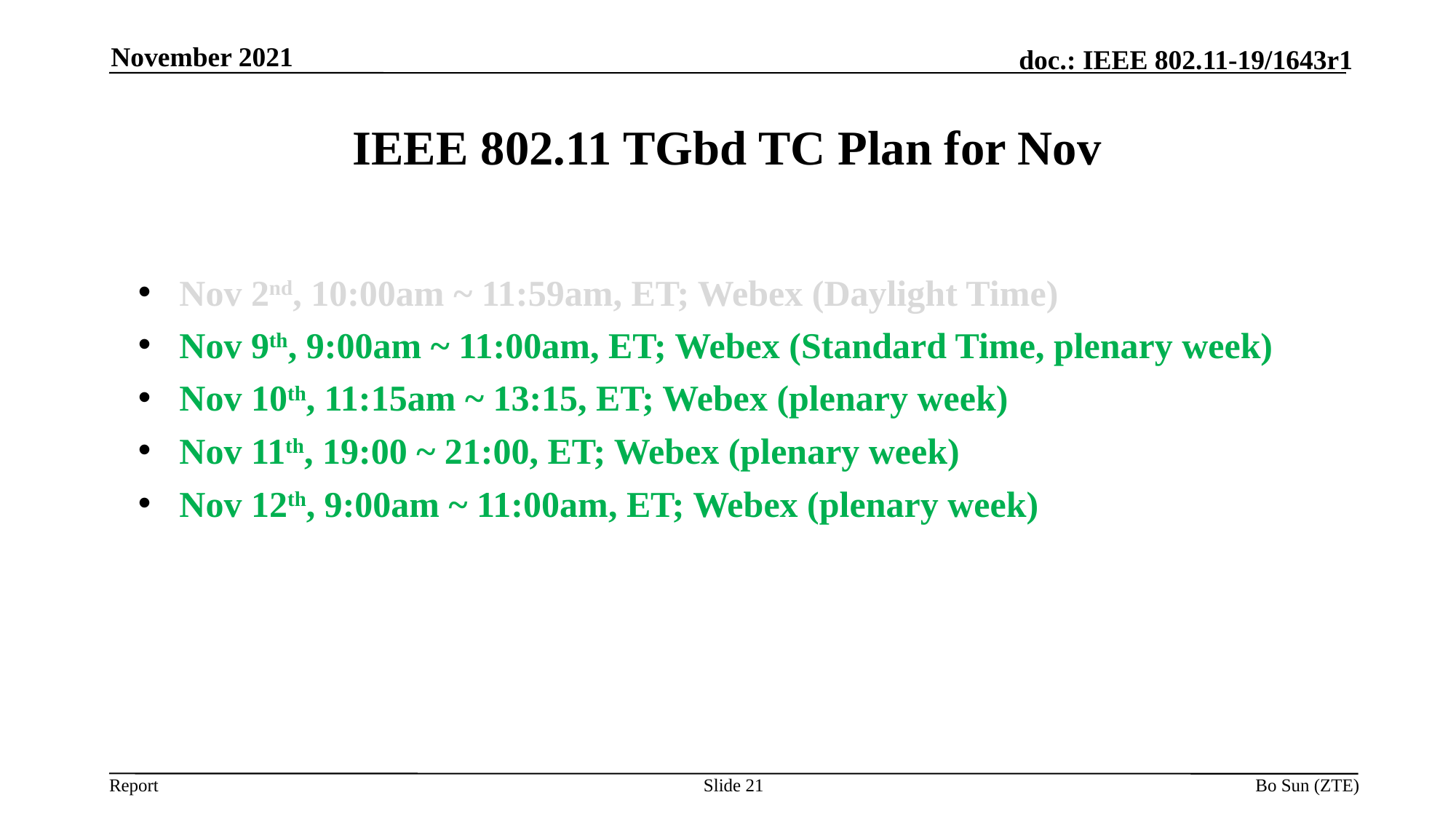

November 2021
# IEEE 802.11 TGbd TC Plan for Nov
Nov 2nd, 10:00am ~ 11:59am, ET; Webex (Daylight Time)
Nov 9th, 9:00am ~ 11:00am, ET; Webex (Standard Time, plenary week)
Nov 10th, 11:15am ~ 13:15, ET; Webex (plenary week)
Nov 11th, 19:00 ~ 21:00, ET; Webex (plenary week)
Nov 12th, 9:00am ~ 11:00am, ET; Webex (plenary week)
Slide 21
Bo Sun (ZTE)